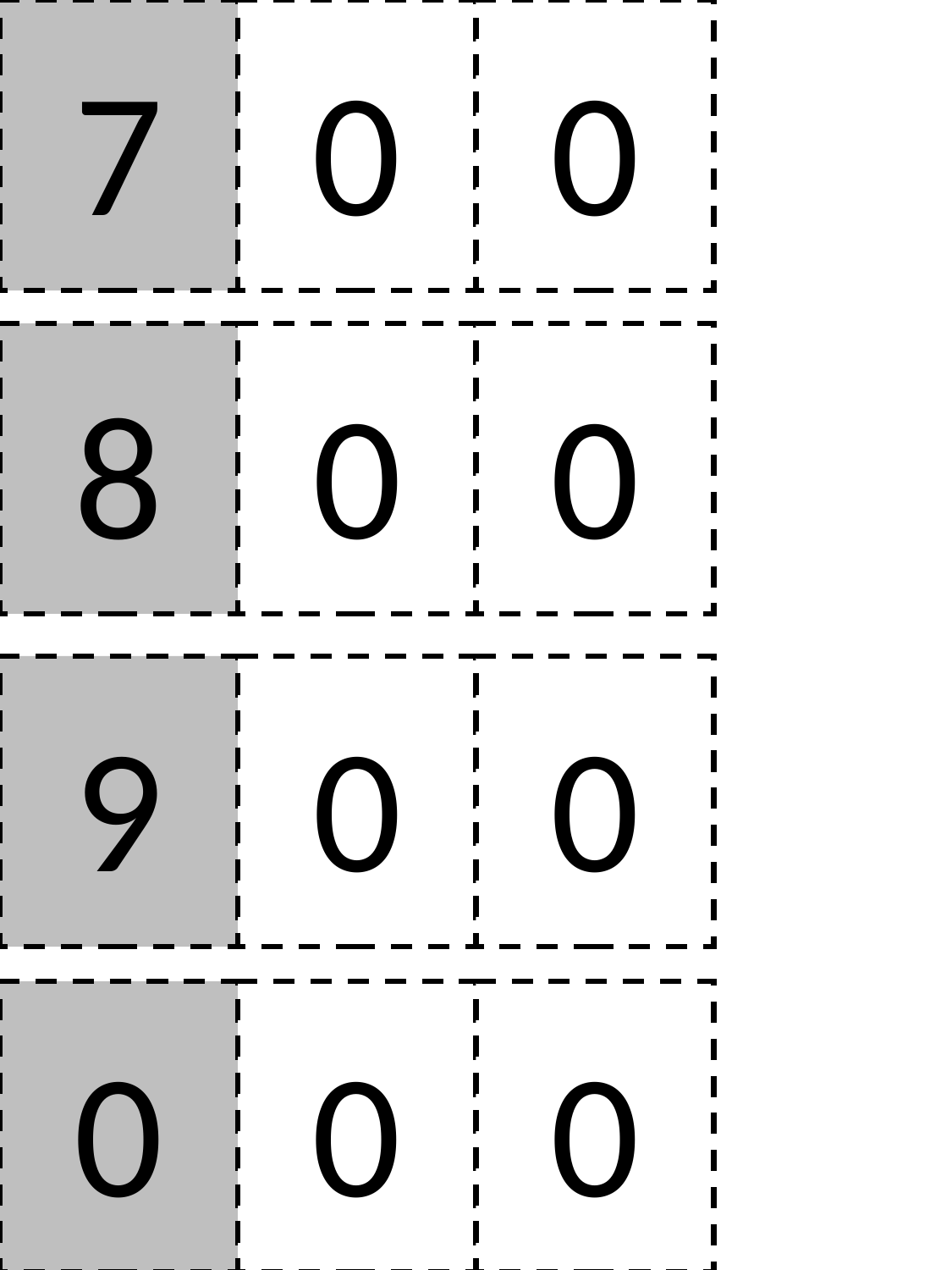

7
0
0
0
8
0
0
9
0
0
0
0